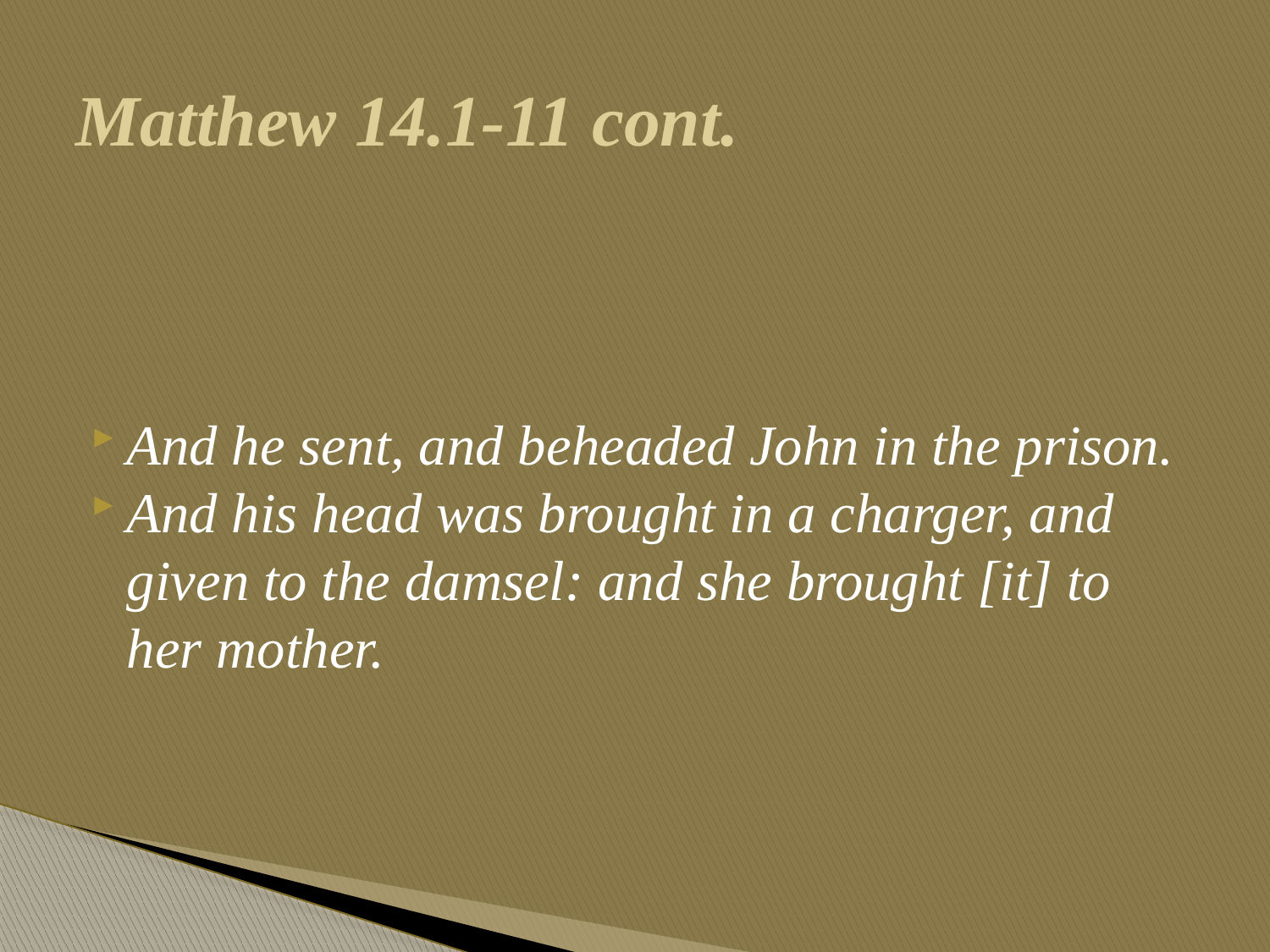

# Matthew 14.1-11 cont.
And he sent, and beheaded John in the prison.
And his head was brought in a charger, and given to the damsel: and she brought [it] to her mother.